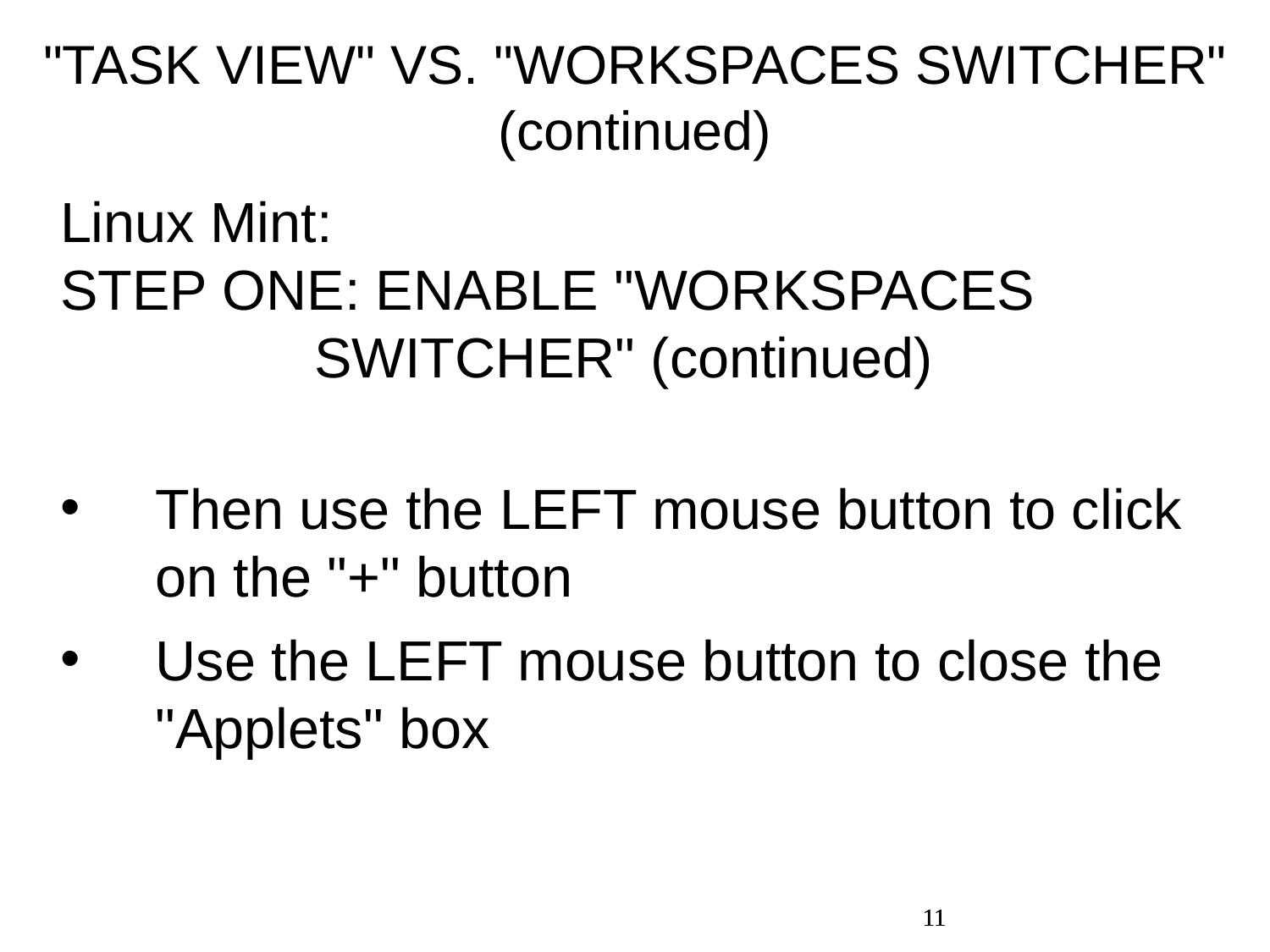

"TASK VIEW" VS. "WORKSPACES SWITCHER" (continued)
Linux Mint:                                                       STEP ONE: ENABLE "WORKSPACES 				SWITCHER" (continued)
Then use the LEFT mouse button to click on the "+" button
Use the LEFT mouse button to close the "Applets" box

11
11